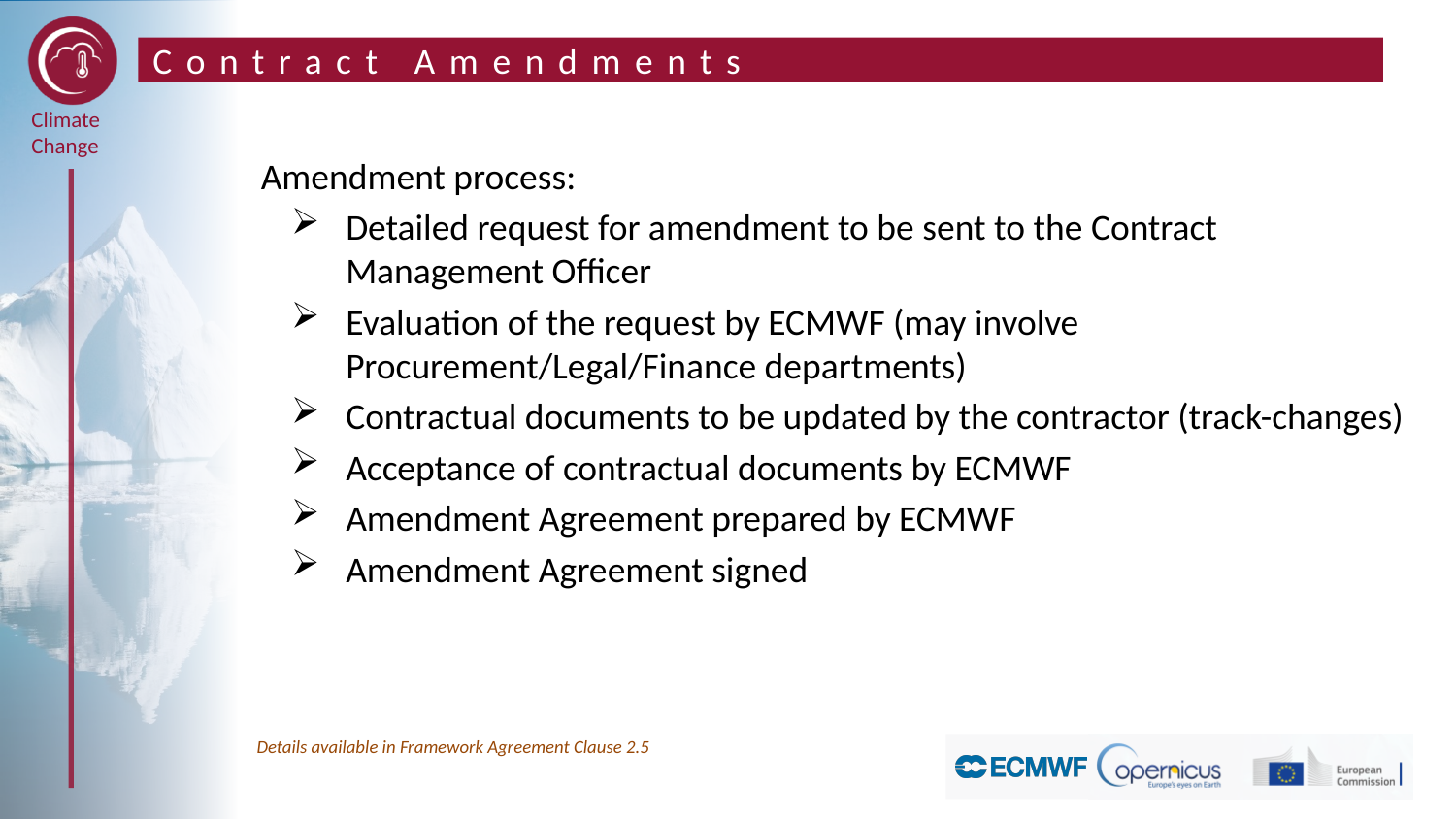

# Contract Amendments
Amendment process:
Detailed request for amendment to be sent to the Contract Management Officer
Evaluation of the request by ECMWF (may involve Procurement/Legal/Finance departments)
Contractual documents to be updated by the contractor (track-changes)
Acceptance of contractual documents by ECMWF
Amendment Agreement prepared by ECMWF
Amendment Agreement signed
Details available in Framework Agreement Clause 2.5